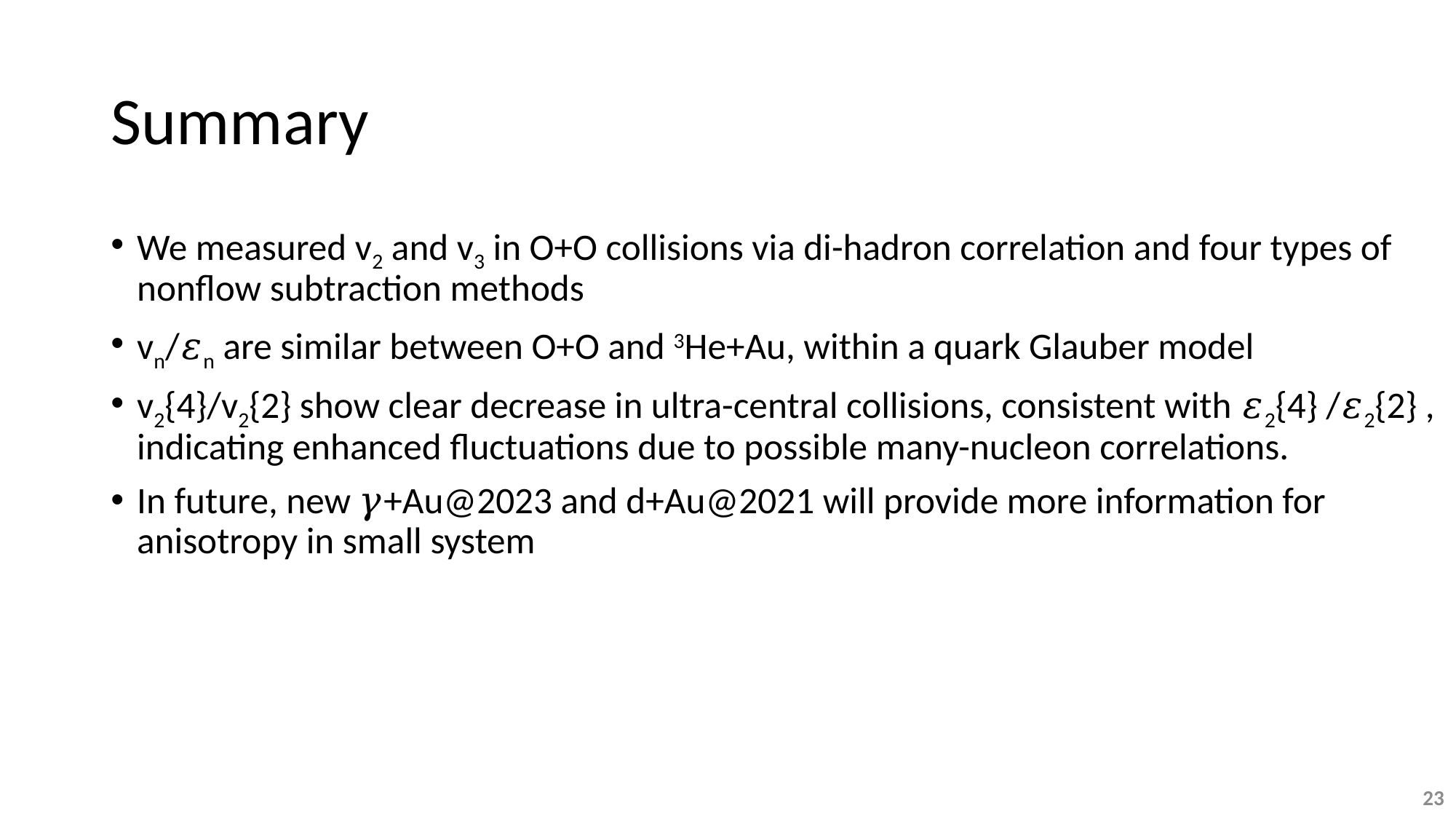

# Summary
We measured v2 and v3 in O+O collisions via di-hadron correlation and four types of nonflow subtraction methods
vn/𝜀n are similar between O+O and 3He+Au, within a quark Glauber model
v2{4}/v2{2} show clear decrease in ultra-central collisions, consistent with 𝜀2{4} /𝜀2{2} , indicating enhanced fluctuations due to possible many-nucleon correlations.
In future, new 𝛾+Au@2023 and d+Au@2021 will provide more information for anisotropy in small system
23